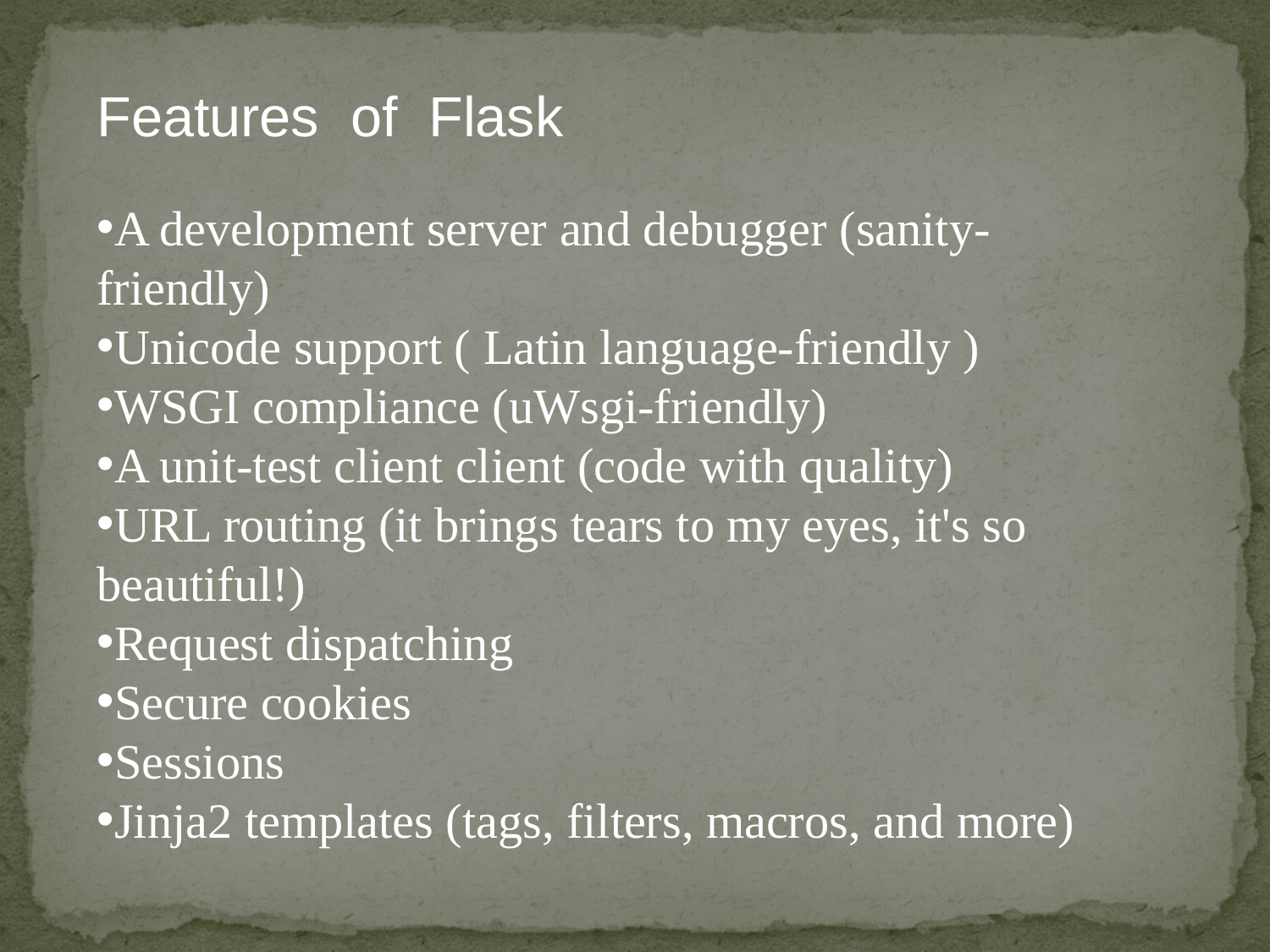

Features  of  Flask
A development server and debugger (sanity-friendly)
Unicode support ( Latin language-friendly )
WSGI compliance (uWsgi-friendly)
A unit-test client client (code with quality)
URL routing (it brings tears to my eyes, it's so beautiful!)
Request dispatching
Secure cookies
Sessions
Jinja2 templates (tags, filters, macros, and more)